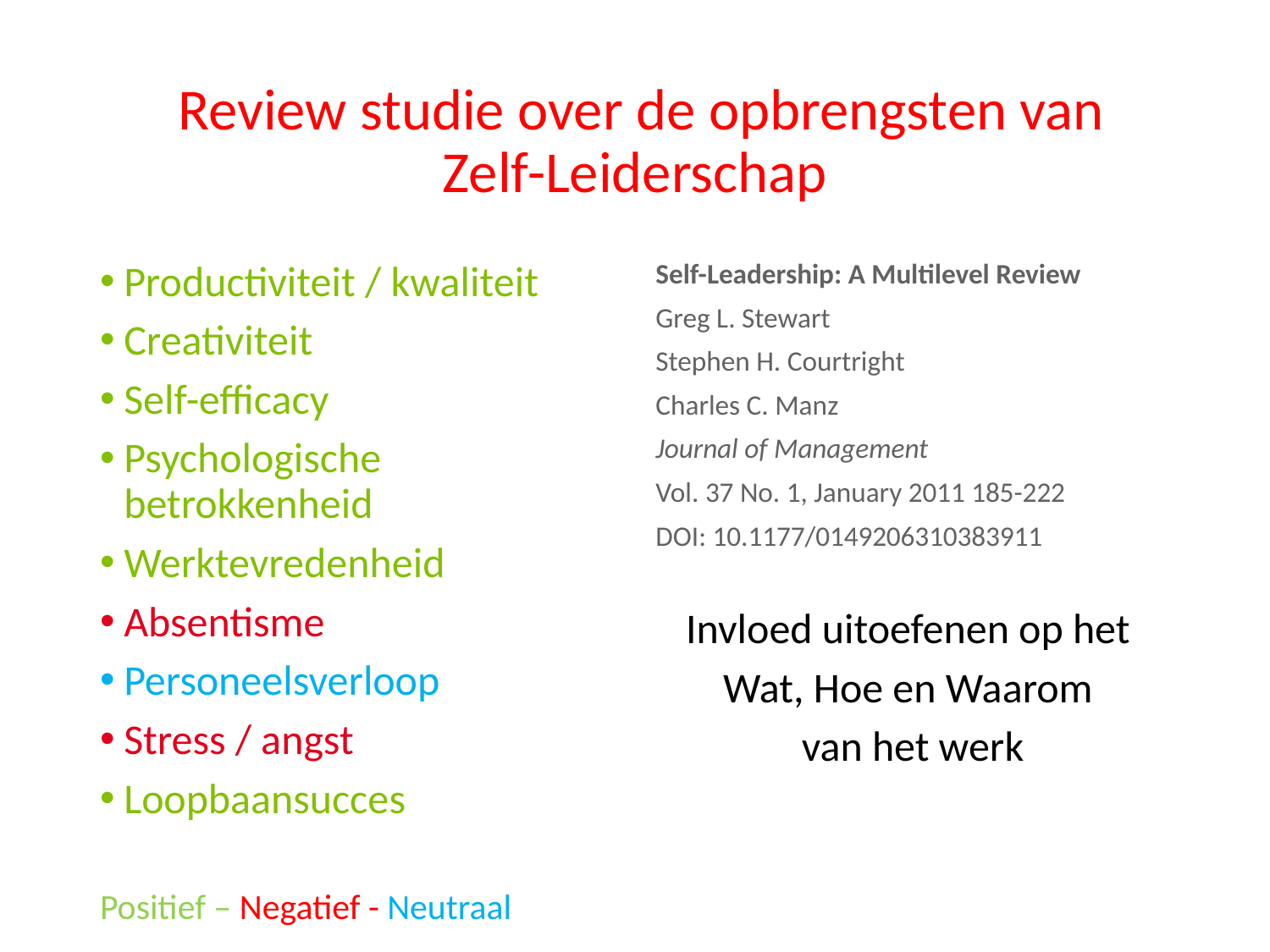

# Review studie over de opbrengsten van Zelf-Leiderschap
Productiviteit / kwaliteit
Creativiteit
Self-efficacy
Psychologische betrokkenheid
Werktevredenheid
Absentisme
Personeelsverloop
Stress / angst
Loopbaansucces

Positief – Negatief - Neutraal

Self-Leadership: A Multilevel Review
Greg L. Stewart
Stephen H. Courtright
Charles C. Manz
Journal of Management
Vol. 37 No. 1, January 2011 185-222
DOI: 10.1177/0149206310383911

Invloed uitoefenen op het
Wat, Hoe en Waarom
van het werk